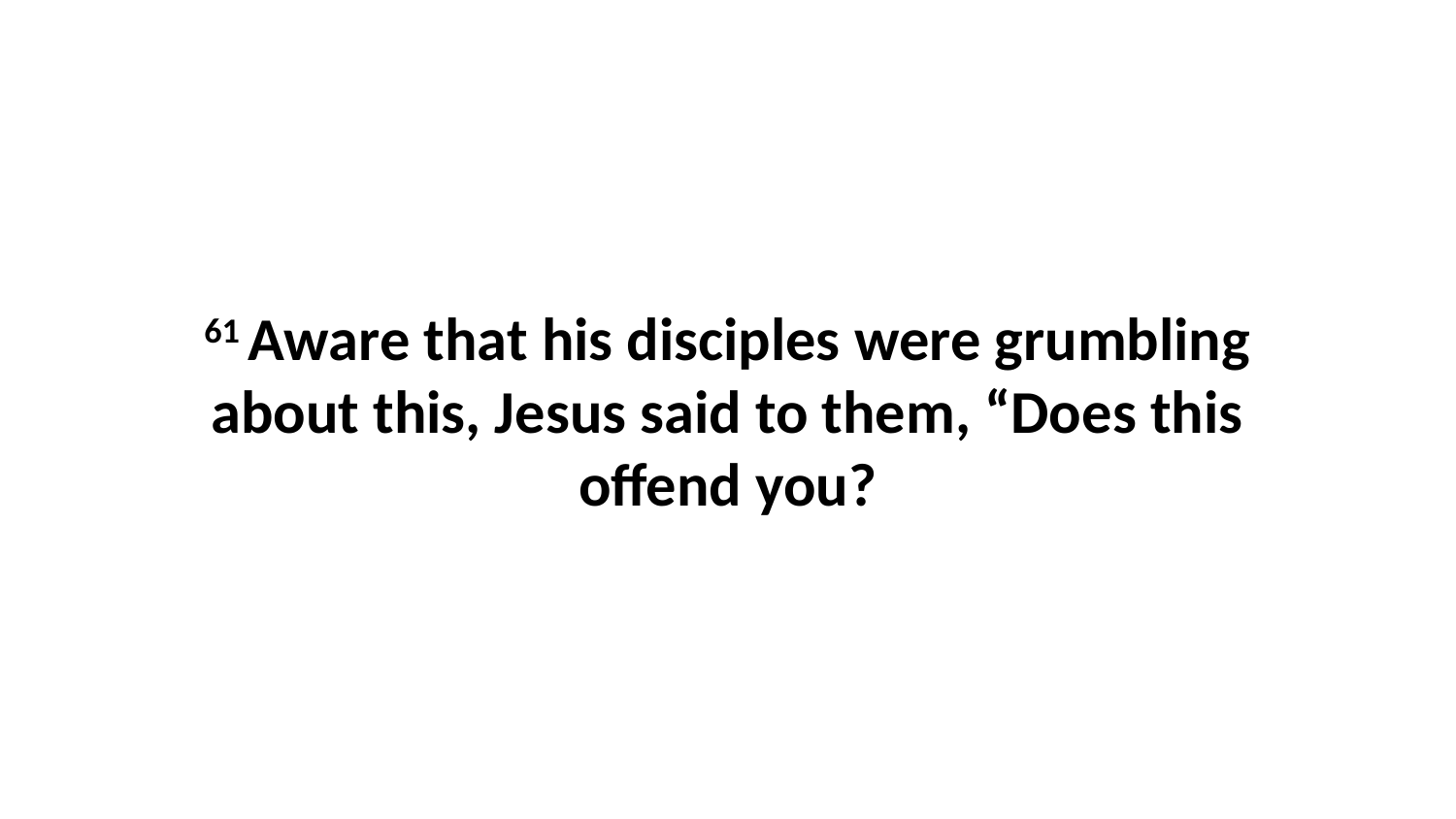

61 Aware that his disciples were grumbling about this, Jesus said to them, “Does this offend you?